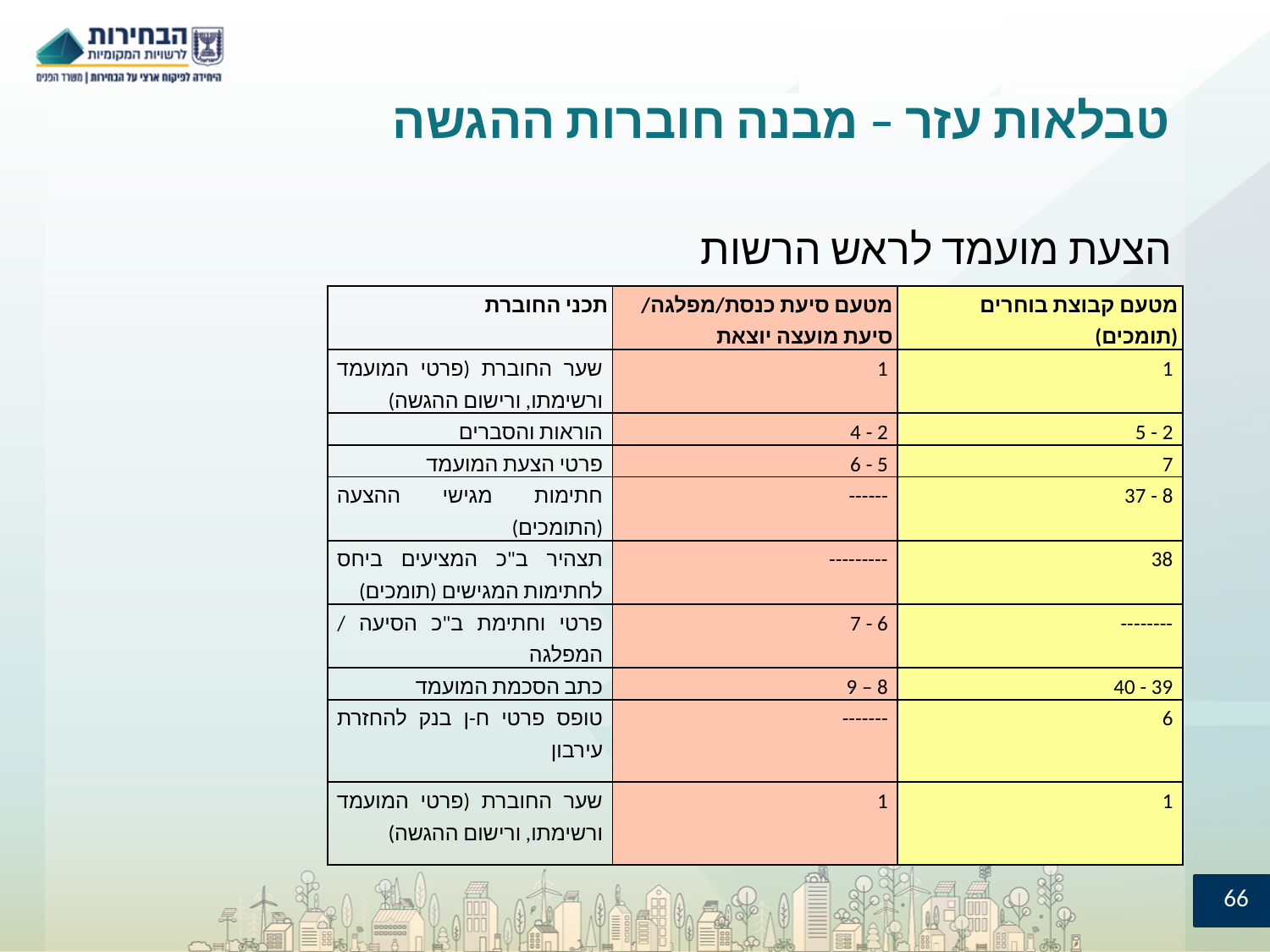

# טבלאות עזר – מבנה חוברות ההגשה
הצעת מועמד לראש הרשות
| תכני החוברת | מטעם סיעת כנסת/מפלגה/ סיעת מועצה יוצאת | מטעם קבוצת בוחרים (תומכים) |
| --- | --- | --- |
| שער החוברת (פרטי המועמד ורשימתו, ורישום ההגשה) | 1 | 1 |
| הוראות והסברים | 2 - 4 | 2 - 5 |
| פרטי הצעת המועמד | 5 - 6 | 7 |
| חתימות מגישי ההצעה (התומכים) | ------ | 8 - 37 |
| תצהיר ב"כ המציעים ביחס לחתימות המגישים (תומכים) | --------- | 38 |
| פרטי וחתימת ב"כ הסיעה / המפלגה | 6 - 7 | -------- |
| כתב הסכמת המועמד | 8 – 9 | 39 - 40 |
| טופס פרטי ח-ן בנק להחזרת עירבון | ------- | 6 |
| שער החוברת (פרטי המועמד ורשימתו, ורישום ההגשה) | 1 | 1 |
66